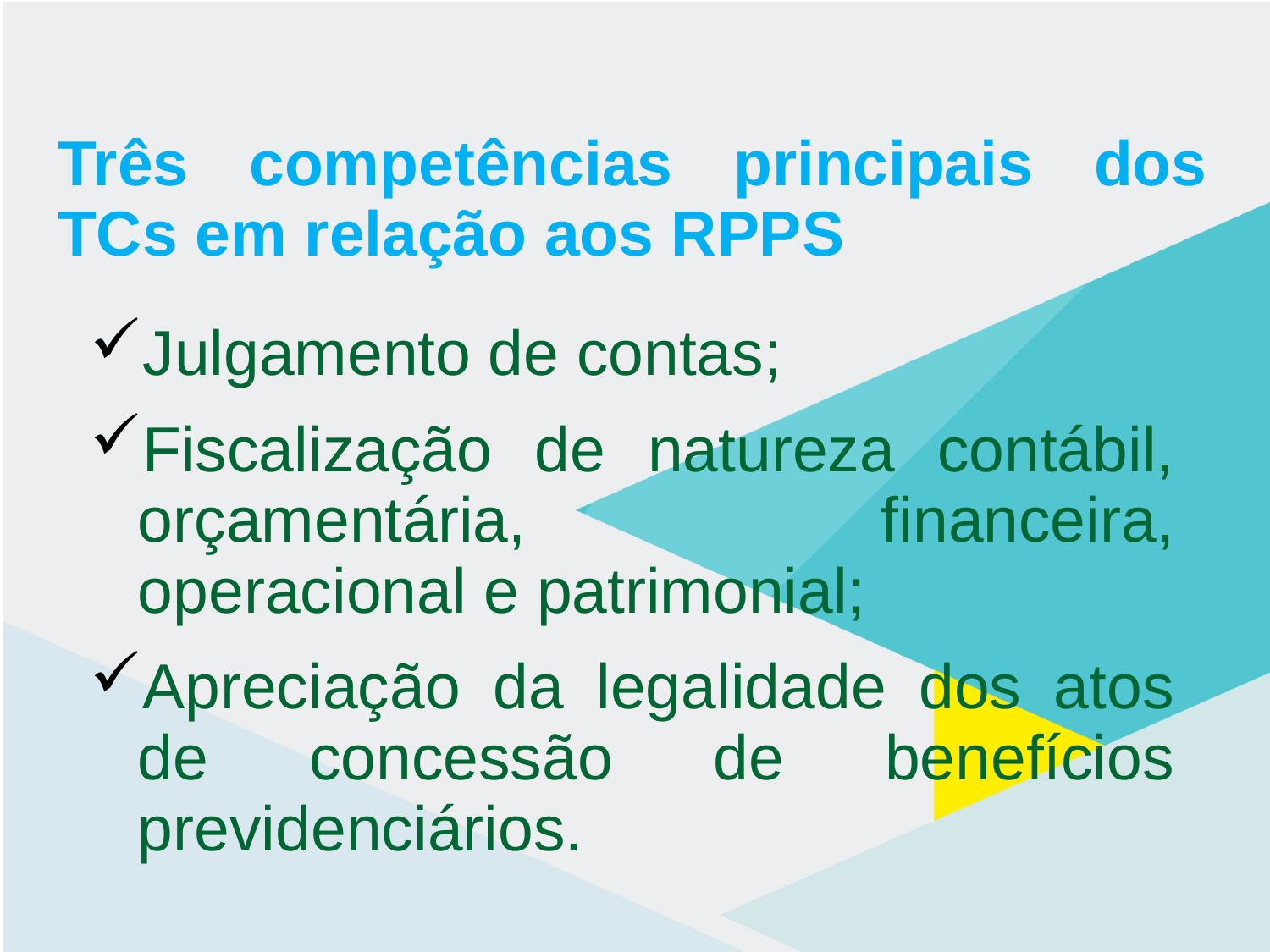

# Três competências principais dos TCs em relação aos RPPS
Julgamento de contas;
Fiscalização de natureza contábil, orçamentária, financeira, operacional e patrimonial;
Apreciação da legalidade dos atos de concessão de benefícios previdenciários.